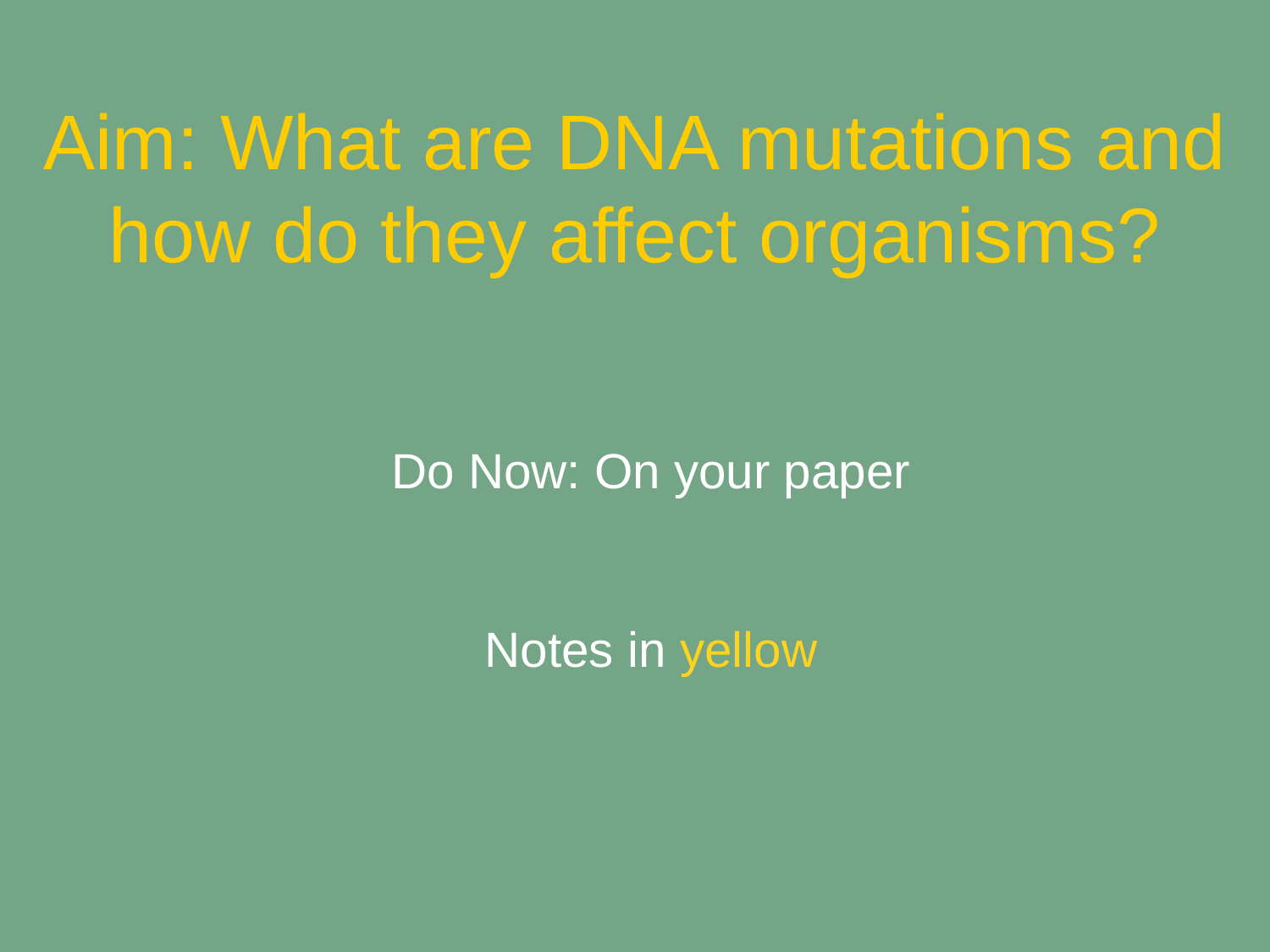

Aim: What are DNA mutations and how do they affect organisms?
Do Now: On your paper

Notes in yellow